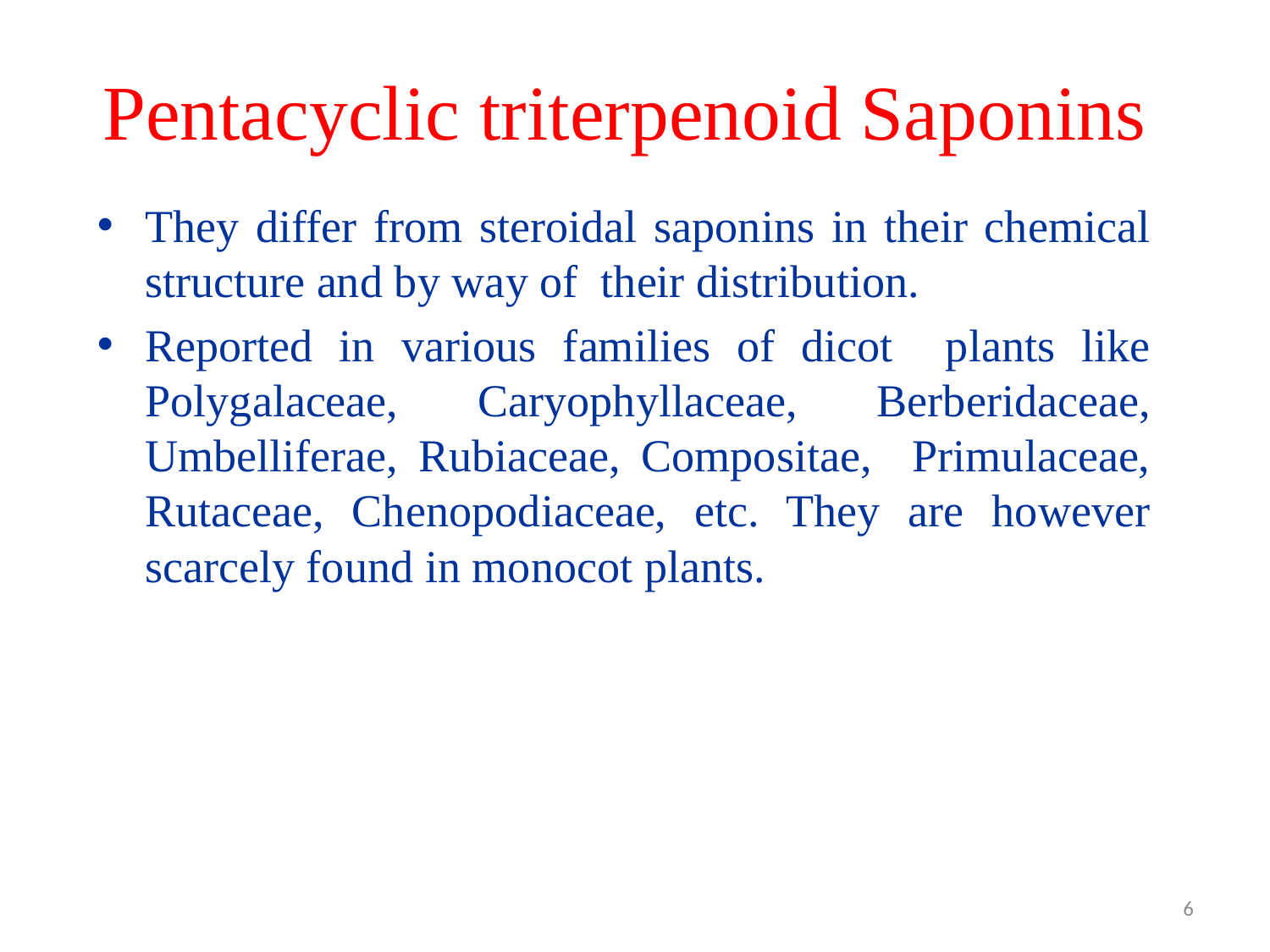

# Pentacyclic triterpenoid Saponins
They differ from steroidal saponins in their chemical structure and by way of  their distribution.
Reported in various families of dicot  plants like Polygalaceae, Caryophyllaceae, Berberidaceae, Umbelliferae, Rubiaceae, Compositae,  Primulaceae, Rutaceae, Chenopodiaceae, etc. They are however scarcely found in monocot plants.
6